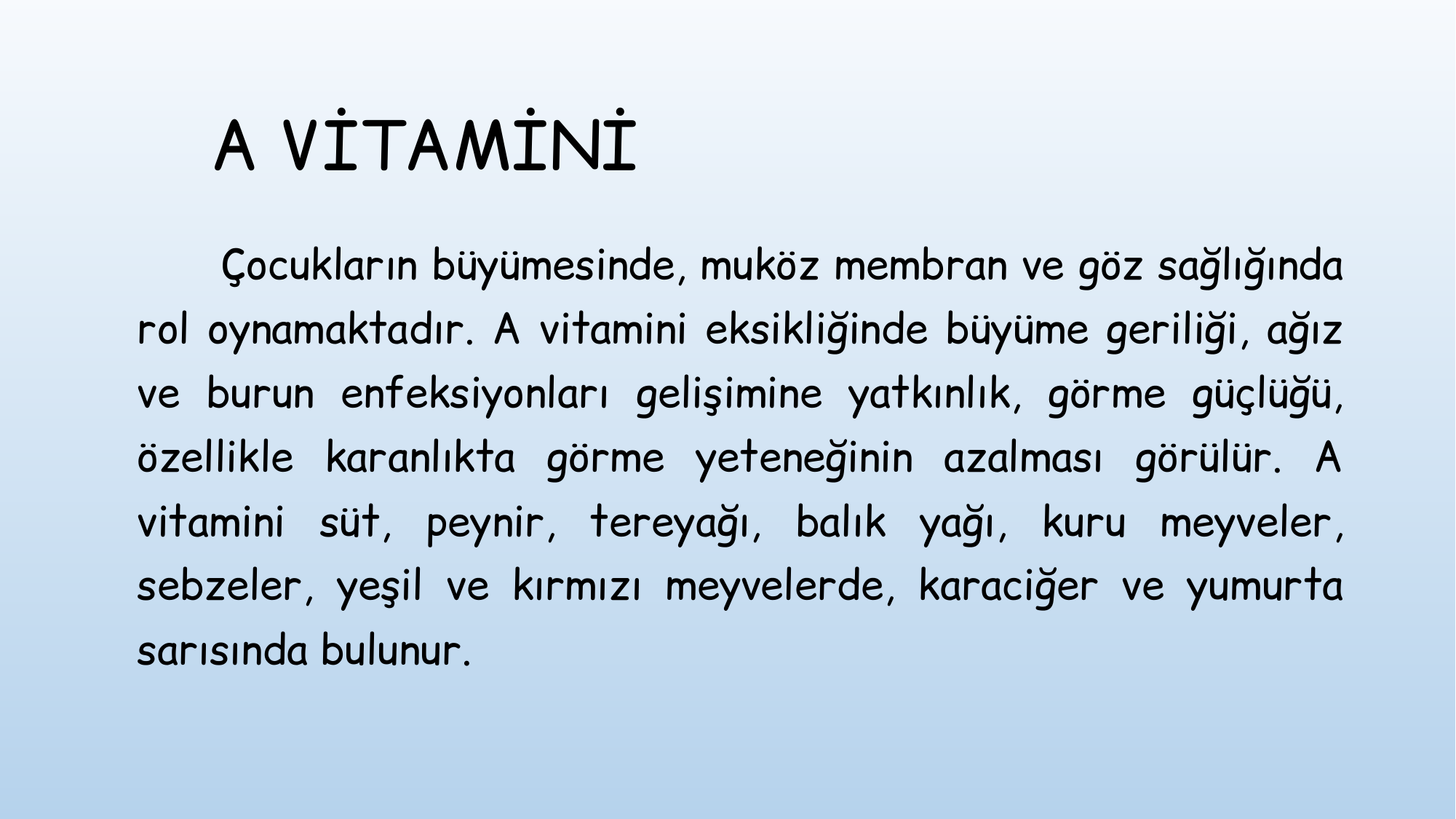

# A VİTAMİNİ
          Çocukların büyümesinde, muköz membran ve göz sağlığında rol oynamaktadır. A vitamini eksikliğinde büyüme geriliği, ağız ve burun enfeksiyonları gelişimine yatkınlık, görme güçlüğü, özellikle karanlıkta görme yeteneğinin azalması görülür. A vitamini süt, peynir, tereyağı, balık yağı, kuru meyveler, sebzeler, yeşil ve kırmızı meyvelerde, karaciğer ve yumurta sarısında bulunur.